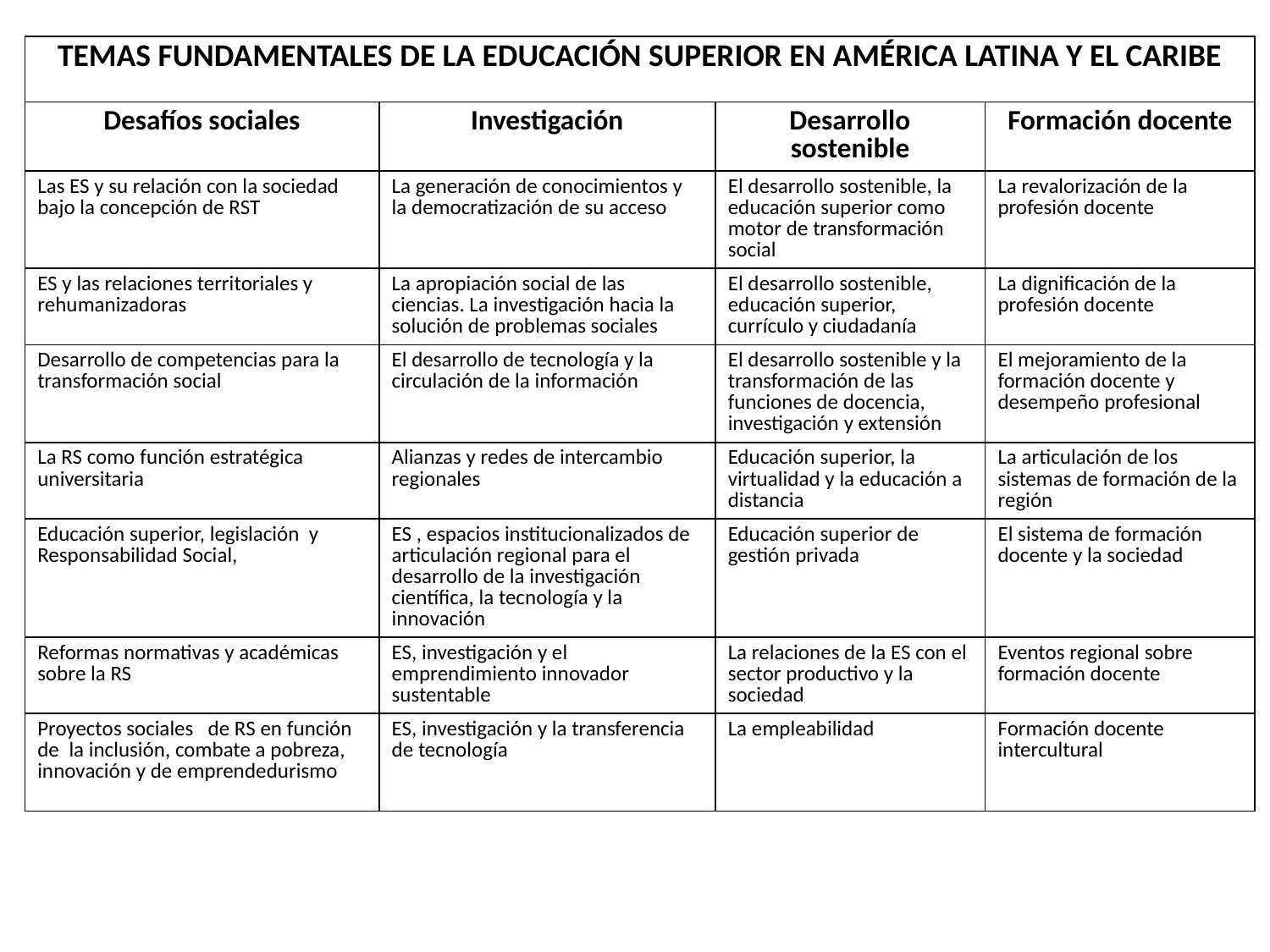

| TEMAS FUNDAMENTALES DE LA EDUCACIÓN SUPERIOR EN AMÉRICA LATINA Y EL CARIBE |  |  |  |
| --- | --- | --- | --- |
| Desafíos sociales | Investigación | Desarrollo sostenible | Formación docente |
| Las ES y su relación con la sociedad bajo la concepción de RST | La generación de conocimientos y la democratización de su acceso | El desarrollo sostenible, la educación superior como motor de transformación social | La revalorización de la profesión docente |
| ES y las relaciones territoriales y rehumanizadoras | La apropiación social de las ciencias. La investigación hacia la solución de problemas sociales | El desarrollo sostenible, educación superior, currículo y ciudadanía | La dignificación de la profesión docente |
| Desarrollo de competencias para la transformación social | El desarrollo de tecnología y la circulación de la información | El desarrollo sostenible y la transformación de las funciones de docencia, investigación y extensión | El mejoramiento de la formación docente y desempeño profesional |
| La RS como función estratégica universitaria | Alianzas y redes de intercambio regionales | Educación superior, la virtualidad y la educación a distancia | La articulación de los sistemas de formación de la región |
| Educación superior, legislación y Responsabilidad Social, | ES , espacios institucionalizados de articulación regional para el desarrollo de la investigación científica, la tecnología y la innovación | Educación superior de gestión privada | El sistema de formación docente y la sociedad |
| Reformas normativas y académicas sobre la RS | ES, investigación y el emprendimiento innovador sustentable | La relaciones de la ES con el sector productivo y la sociedad | Eventos regional sobre formación docente |
| Proyectos sociales de RS en función de la inclusión, combate a pobreza, innovación y de emprendedurismo | ES, investigación y la transferencia de tecnología | La empleabilidad | Formación docente intercultural |